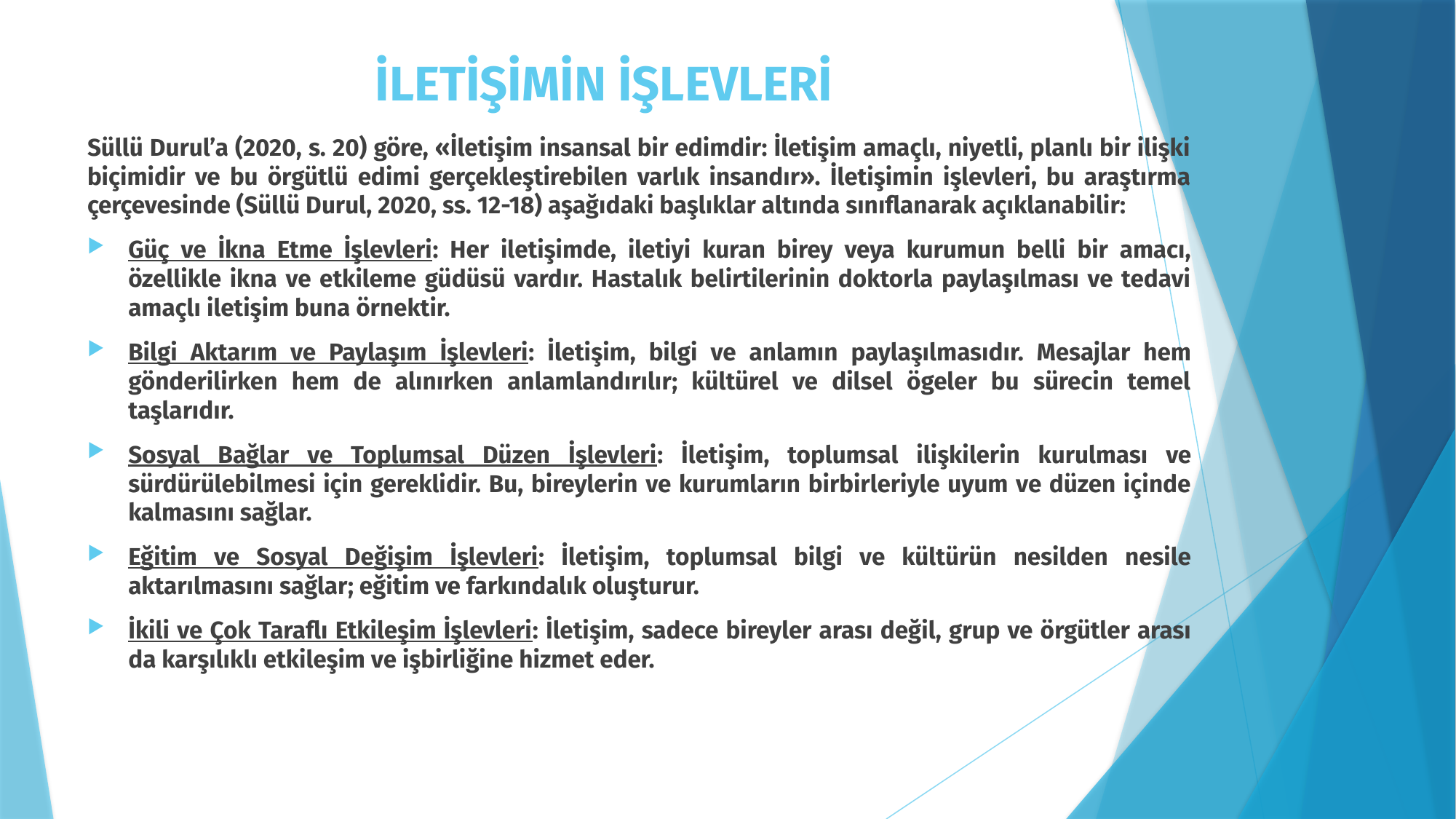

# İLETİŞİMİN İŞLEVLERİ
Süllü Durul’a (2020, s. 20) göre, «İletişim insansal bir edimdir: İletişim amaçlı, niyetli, planlı bir ilişki biçimidir ve bu örgütlü edimi gerçekleştirebilen varlık insandır». İletişimin işlevleri, bu araştırma çerçevesinde (Süllü Durul, 2020, ss. 12-18) aşağıdaki başlıklar altında sınıflanarak açıklanabilir:
Güç ve İkna Etme İşlevleri: Her iletişimde, iletiyi kuran birey veya kurumun belli bir amacı, özellikle ikna ve etkileme güdüsü vardır. Hastalık belirtilerinin doktorla paylaşılması ve tedavi amaçlı iletişim buna örnektir.
Bilgi Aktarım ve Paylaşım İşlevleri: İletişim, bilgi ve anlamın paylaşılmasıdır. Mesajlar hem gönderilirken hem de alınırken anlamlandırılır; kültürel ve dilsel ögeler bu sürecin temel taşlarıdır.
Sosyal Bağlar ve Toplumsal Düzen İşlevleri: İletişim, toplumsal ilişkilerin kurulması ve sürdürülebilmesi için gereklidir. Bu, bireylerin ve kurumların birbirleriyle uyum ve düzen içinde kalmasını sağlar.
Eğitim ve Sosyal Değişim İşlevleri: İletişim, toplumsal bilgi ve kültürün nesilden nesile aktarılmasını sağlar; eğitim ve farkındalık oluşturur.
İkili ve Çok Taraflı Etkileşim İşlevleri: İletişim, sadece bireyler arası değil, grup ve örgütler arası da karşılıklı etkileşim ve işbirliğine hizmet eder.